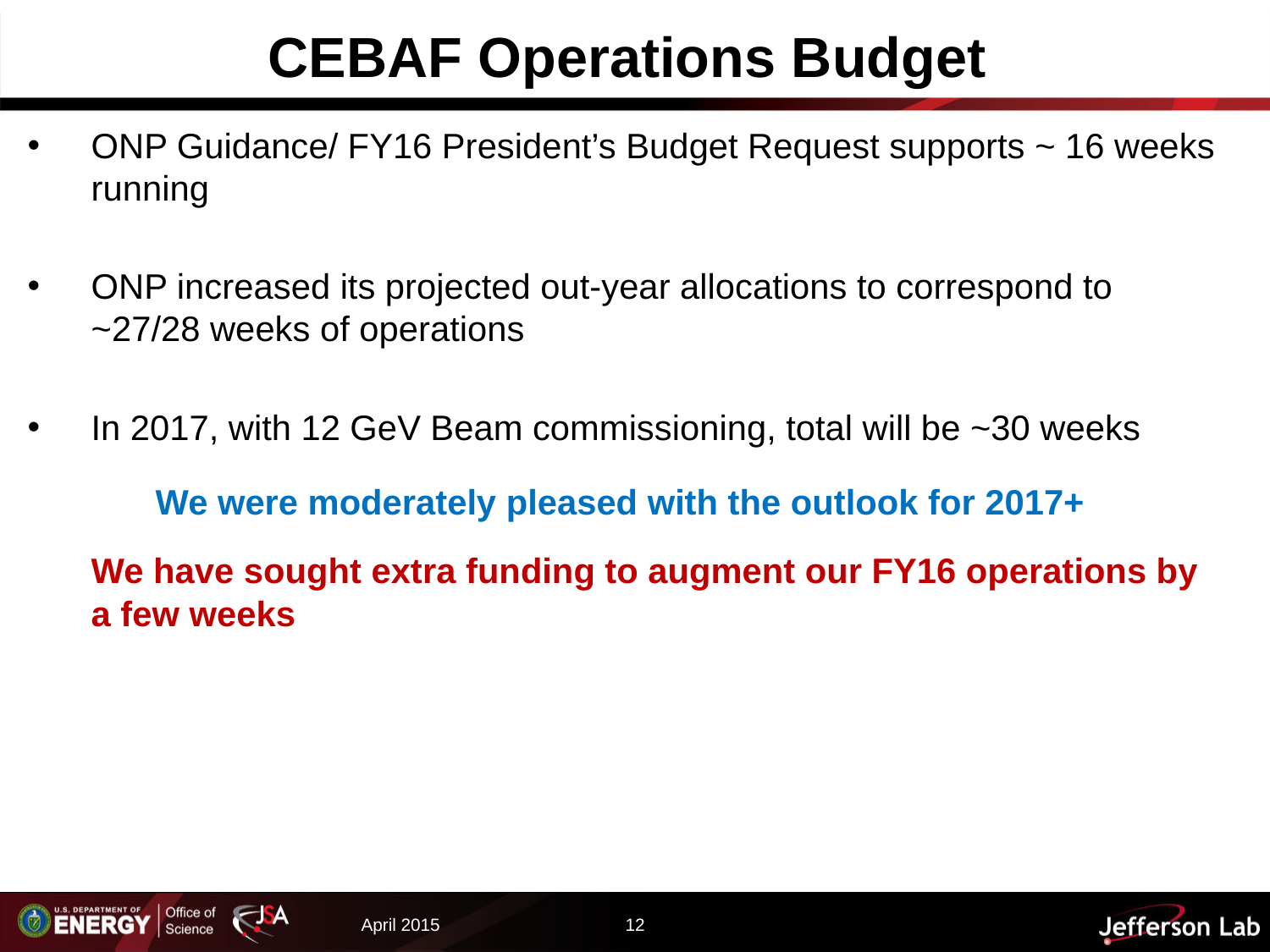

# CEBAF Operations Budget
ONP Guidance/ FY16 President’s Budget Request supports ~ 16 weeks running

ONP increased its projected out-year allocations to correspond to ~27/28 weeks of operations

In 2017, with 12 GeV Beam commissioning, total will be ~30 weeks

We were moderately pleased with the outlook for 2017+

We have sought extra funding to augment our FY16 operations by a few weeks